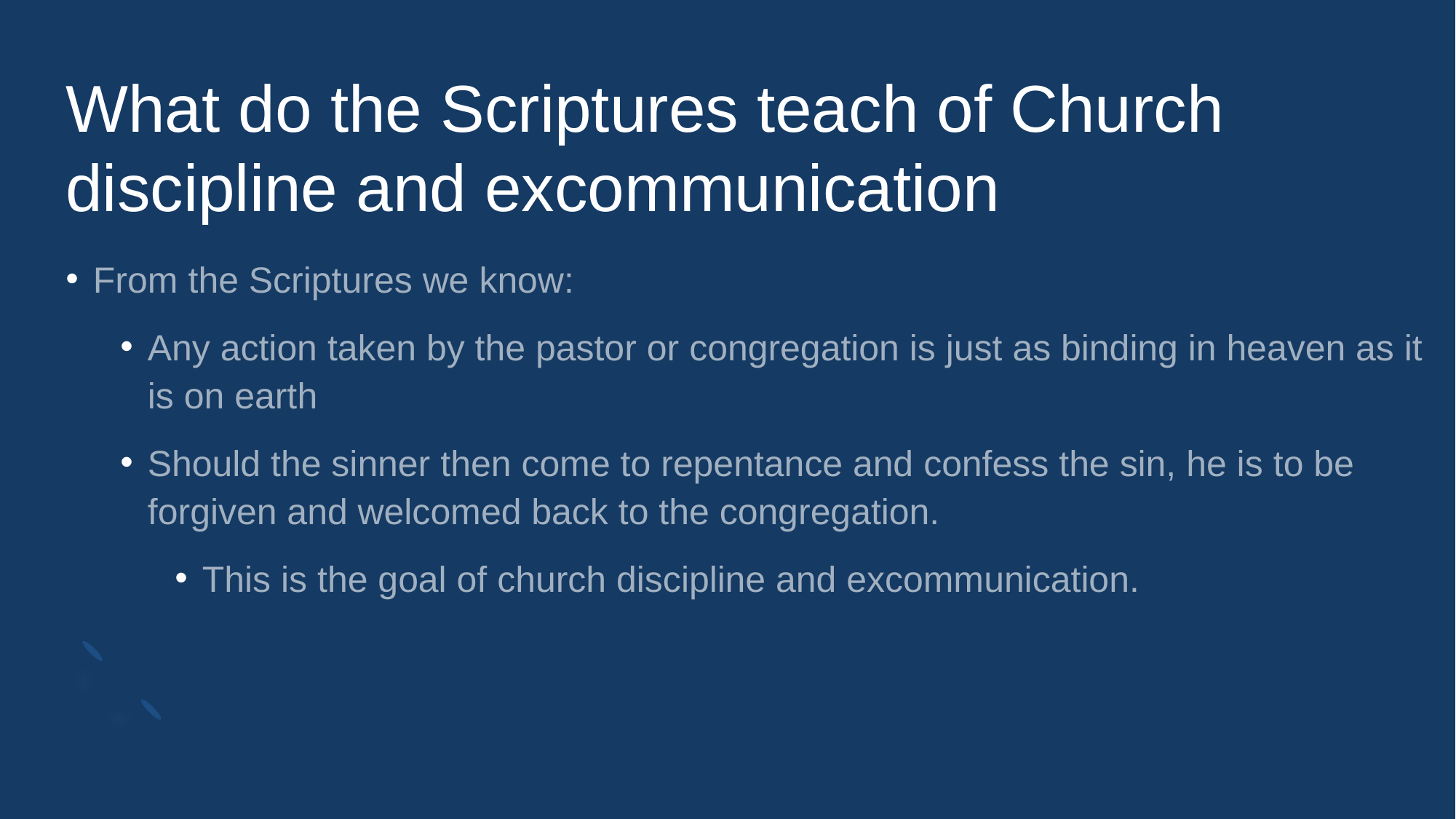

# What do the Scriptures teach of Church discipline and excommunication
From the Scriptures we know:
Any action taken by the pastor or congregation is just as binding in heaven as it is on earth
Should the sinner then come to repentance and confess the sin, he is to be forgiven and welcomed back to the congregation.
This is the goal of church discipline and excommunication.